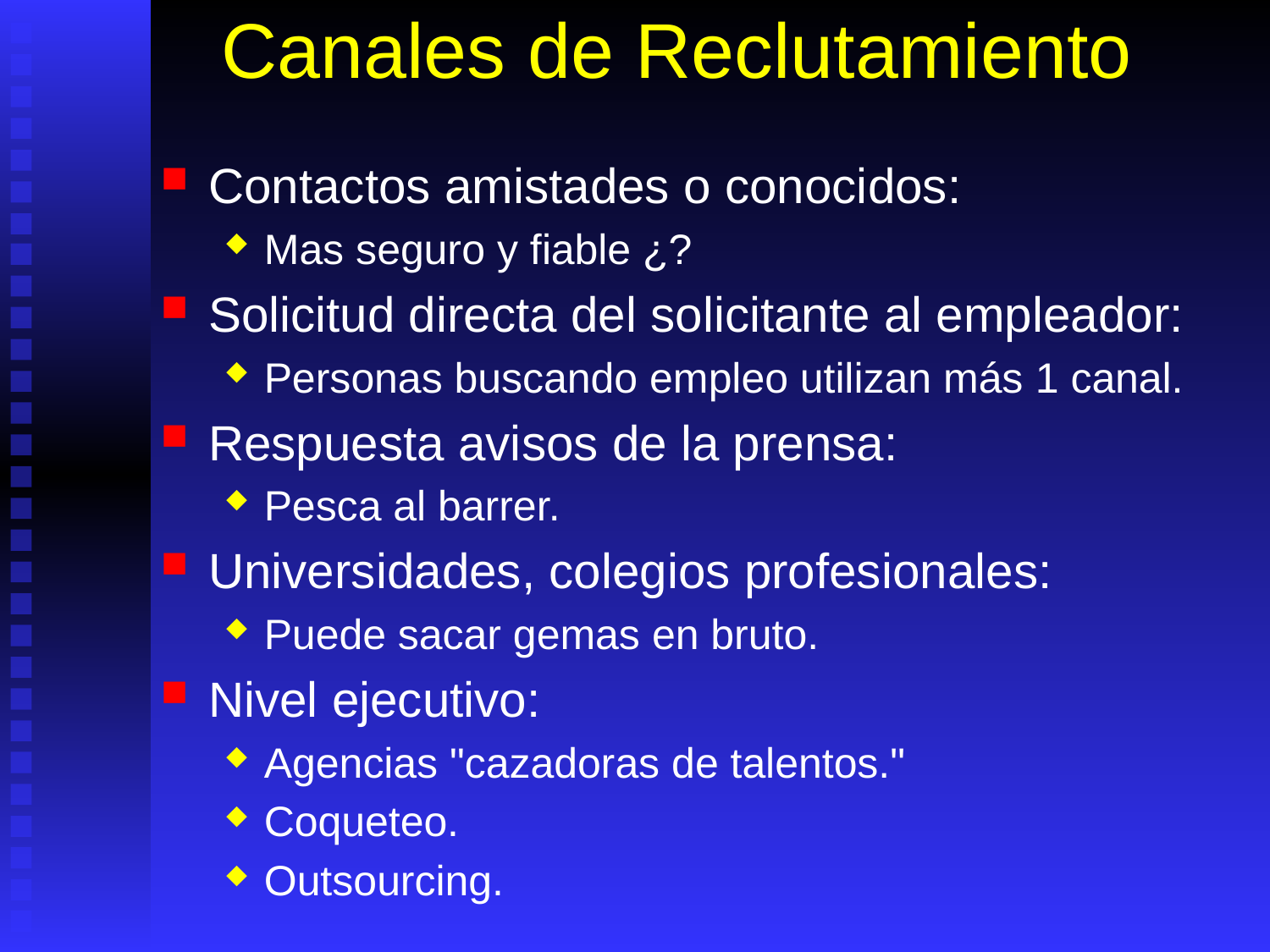

# Canales de Reclutamiento
Contactos amistades o conocidos:
Mas seguro y fiable ¿?
Solicitud directa del solicitante al empleador:
Personas buscando empleo utilizan más 1 canal.
Respuesta avisos de la prensa:
Pesca al barrer.
Universidades, colegios profesionales:
Puede sacar gemas en bruto.
Nivel ejecutivo:
Agencias "cazadoras de talentos."
Coqueteo.
Outsourcing.